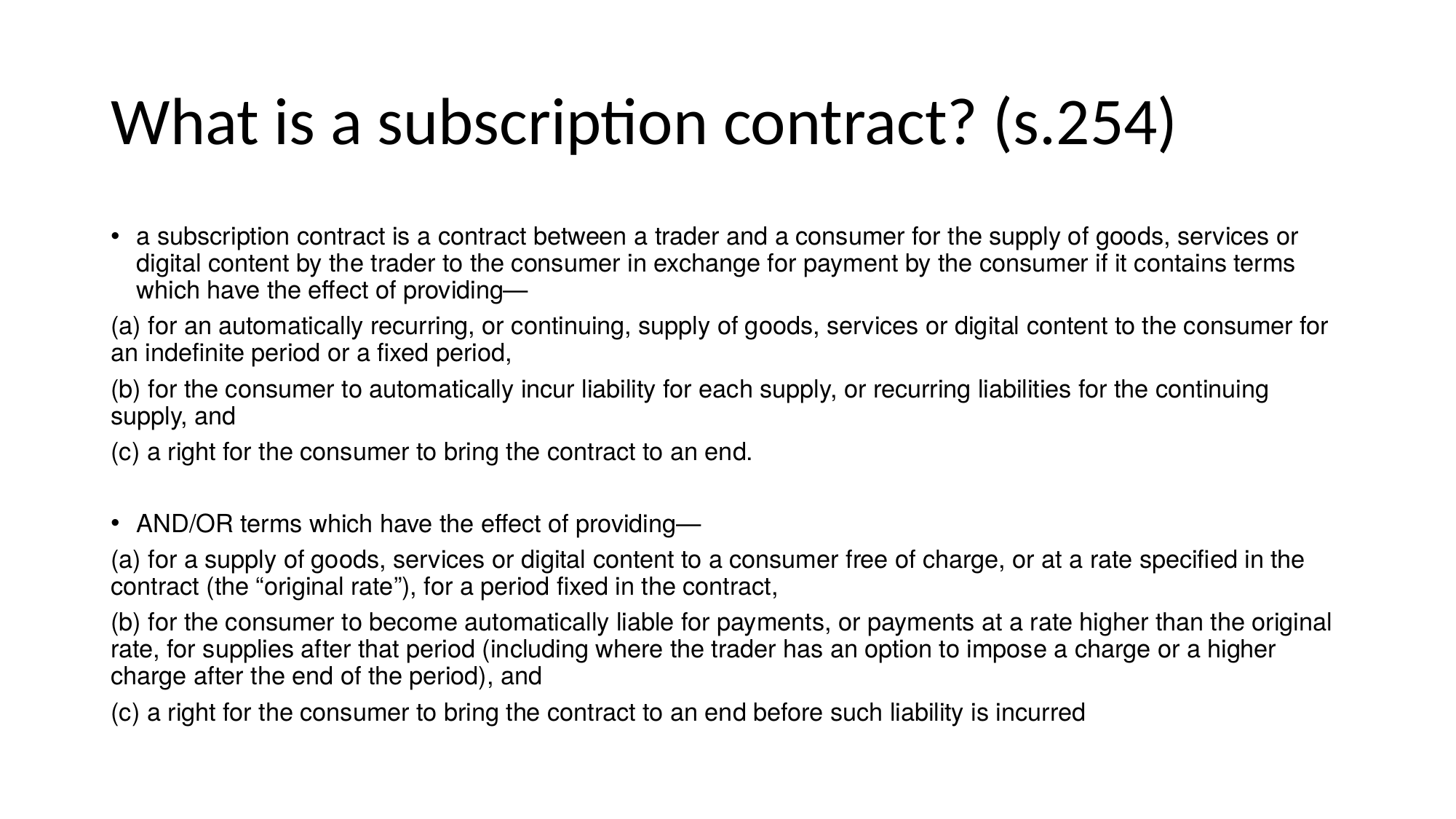

# What is a subscription contract? (s.254)
a subscription contract is a contract between a trader and a consumer for the supply of goods, services or digital content by the trader to the consumer in exchange for payment by the consumer if it contains terms which have the effect of providing—
(a) for an automatically recurring, or continuing, supply of goods, services or digital content to the consumer for an indefinite period or a fixed period,
(b) for the consumer to automatically incur liability for each supply, or recurring liabilities for the continuing supply, and
(c) a right for the consumer to bring the contract to an end.

AND/OR terms which have the effect of providing—
(a) for a supply of goods, services or digital content to a consumer free of charge, or at a rate specified in the contract (the “original rate”), for a period fixed in the contract,
(b) for the consumer to become automatically liable for payments, or payments at a rate higher than the original rate, for supplies after that period (including where the trader has an option to impose a charge or a higher charge after the end of the period), and
(c) a right for the consumer to bring the contract to an end before such liability is incurred